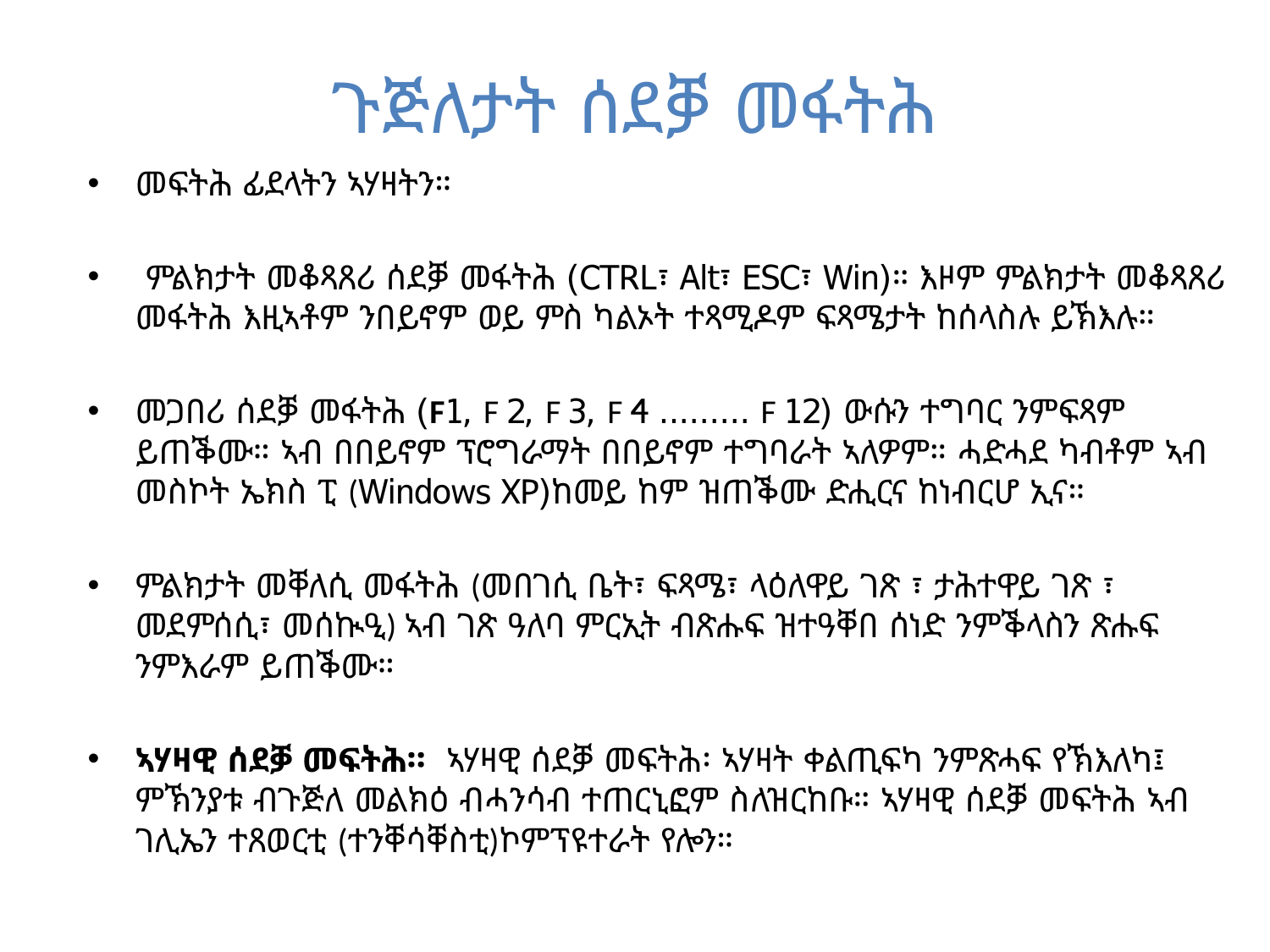

ጉጅለታት ሰደቓ መፋትሕ
መፍትሕ ፊደላትን ኣሃዛትን።

 ምልክታት መቆጻጸሪ ሰደቓ መፋትሕ (CTRL፣ Alt፣ ESC፣ Win)። እዞም ምልክታት መቆጻጸሪ መፋትሕ እዚኣቶም ንበይኖም ወይ ምስ ካልኦት ተጻሚዶም ፍጻሜታት ከሰላስሉ ይኽእሉ።

መጋበሪ ሰደቓ መፋትሕ (F1, F 2, F 3, F 4 ......... F 12) ውሱን ተግባር ንምፍጻም ይጠቕሙ። ኣብ በበይኖም ፕሮግራማት በበይኖም ተግባራት ኣለዎም። ሓድሓደ ካብቶም ኣብ መስኮት ኤክስ ፒ (Windows XP)ከመይ ከም ዝጠቕሙ ድሒርና ከነብርሆ ኢና።

ምልክታት መቐለሲ መፋትሕ (መበገሲ ቤት፣ ፍጻሜ፣ ላዕለዋይ ገጽ ፣ ታሕተዋይ ገጽ ፣ መደምሰሲ፣ መሰኲዒ) ኣብ ገጽ ዓለባ ምርኢት ብጽሑፍ ዝተዓቐበ ሰነድ ንምቕላስን ጽሑፍ ንምእራም ይጠቕሙ።

ኣሃዛዊ ሰደቓ መፍትሕ።  ኣሃዛዊ ሰደቓ መፍትሕ፡ ኣሃዛት ቀልጢፍካ ንምጽሓፍ የኽእለካ፤ ምኽንያቱ ብጉጅለ መልክዕ ብሓንሳብ ተጠርኒፎም ስለዝርከቡ። ኣሃዛዊ ሰደቓ መፍትሕ ኣብ ገሊኤን ተጸወርቲ (ተንቐሳቐስቲ)ኮምፕዩተራት የሎን።